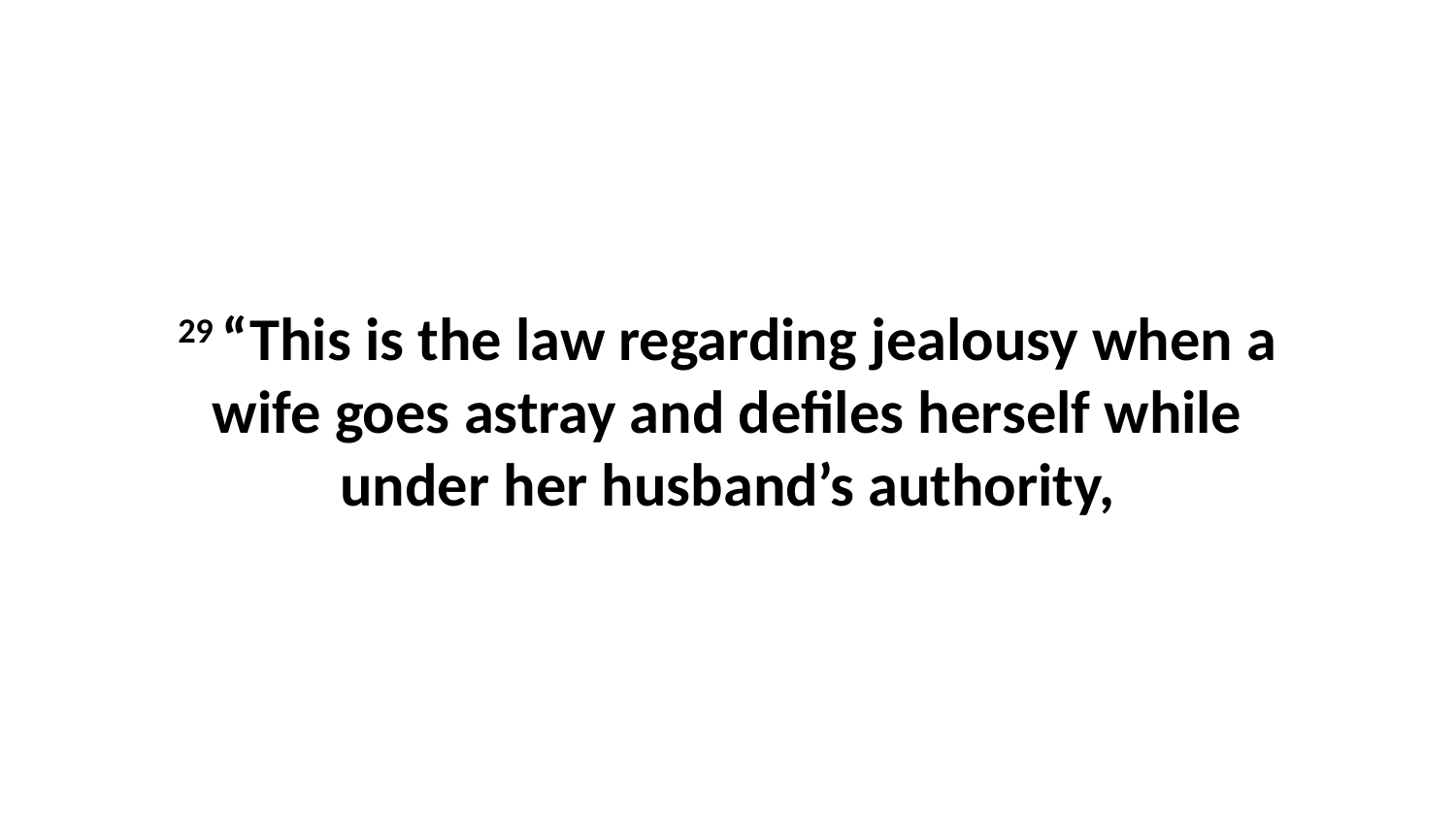

29 “This is the law regarding jealousy when a wife goes astray and defiles herself while under her husband’s authority,